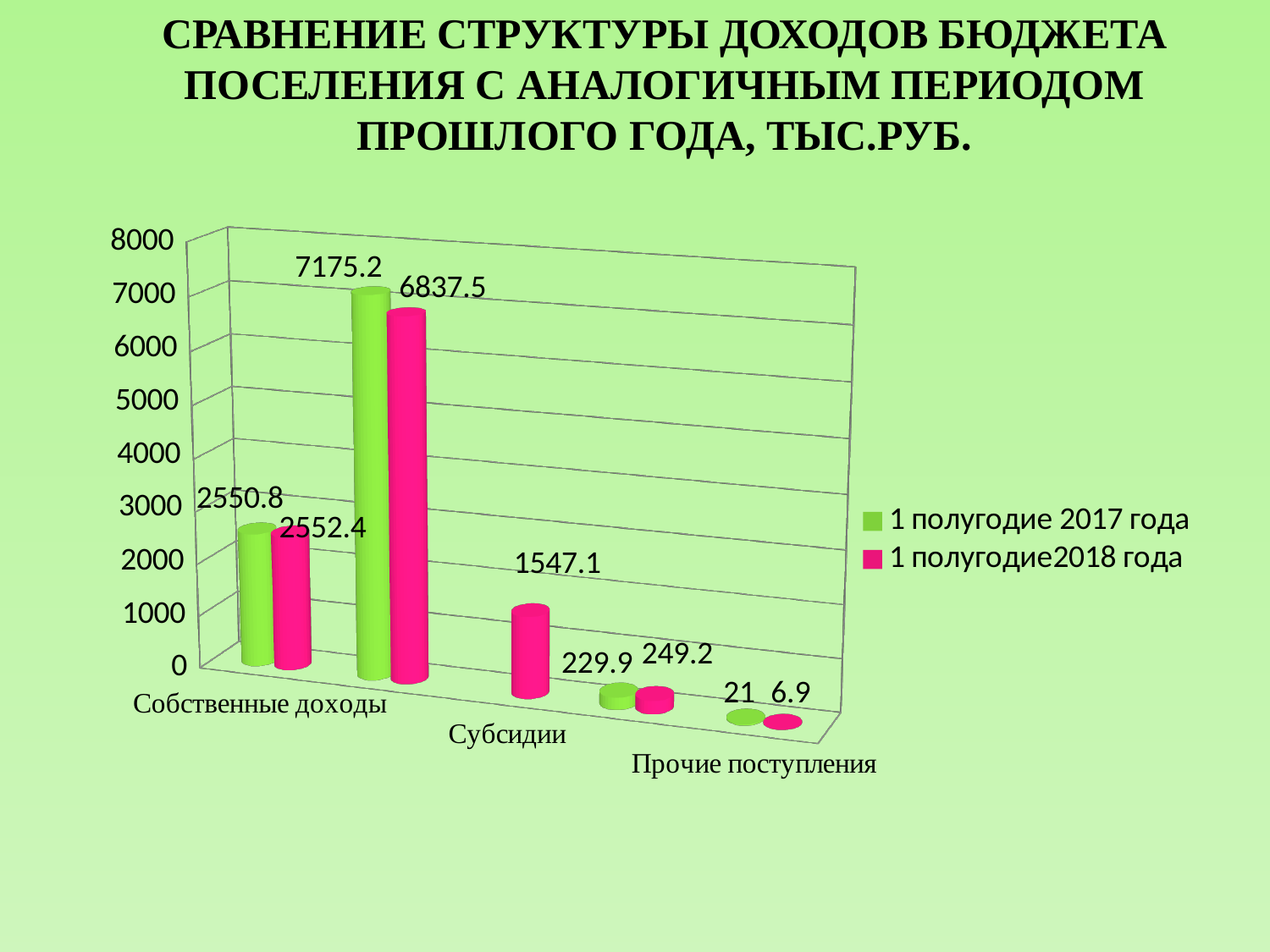

Сравнение структуры доходов бюджета поселения с аналогичным периодом прошлого года, тыс.руб.

[unsupported chart]